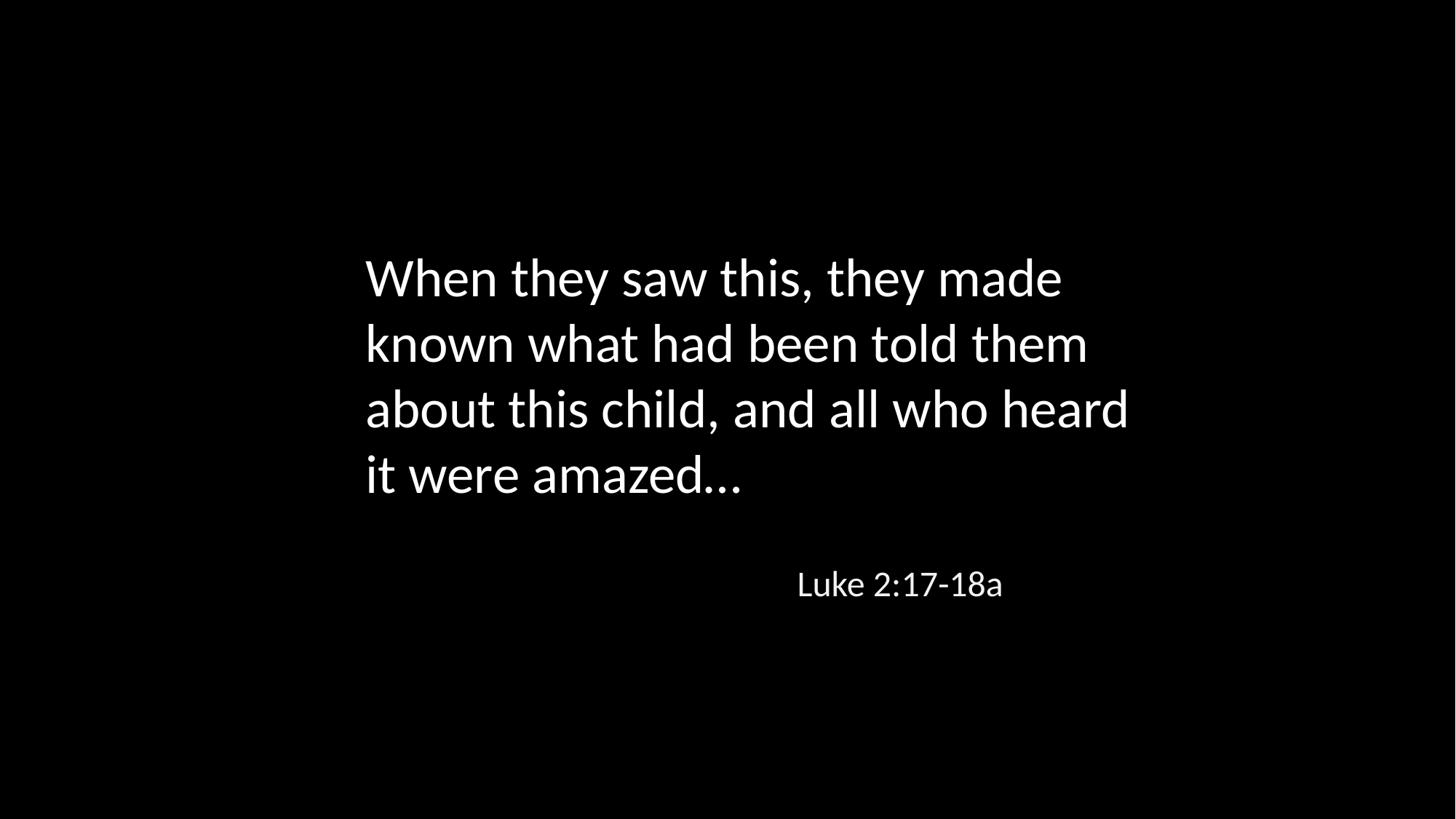

When they saw this, they made known what had been told them about this child, and all who heard it were amazed…
Luke 2:17-18a